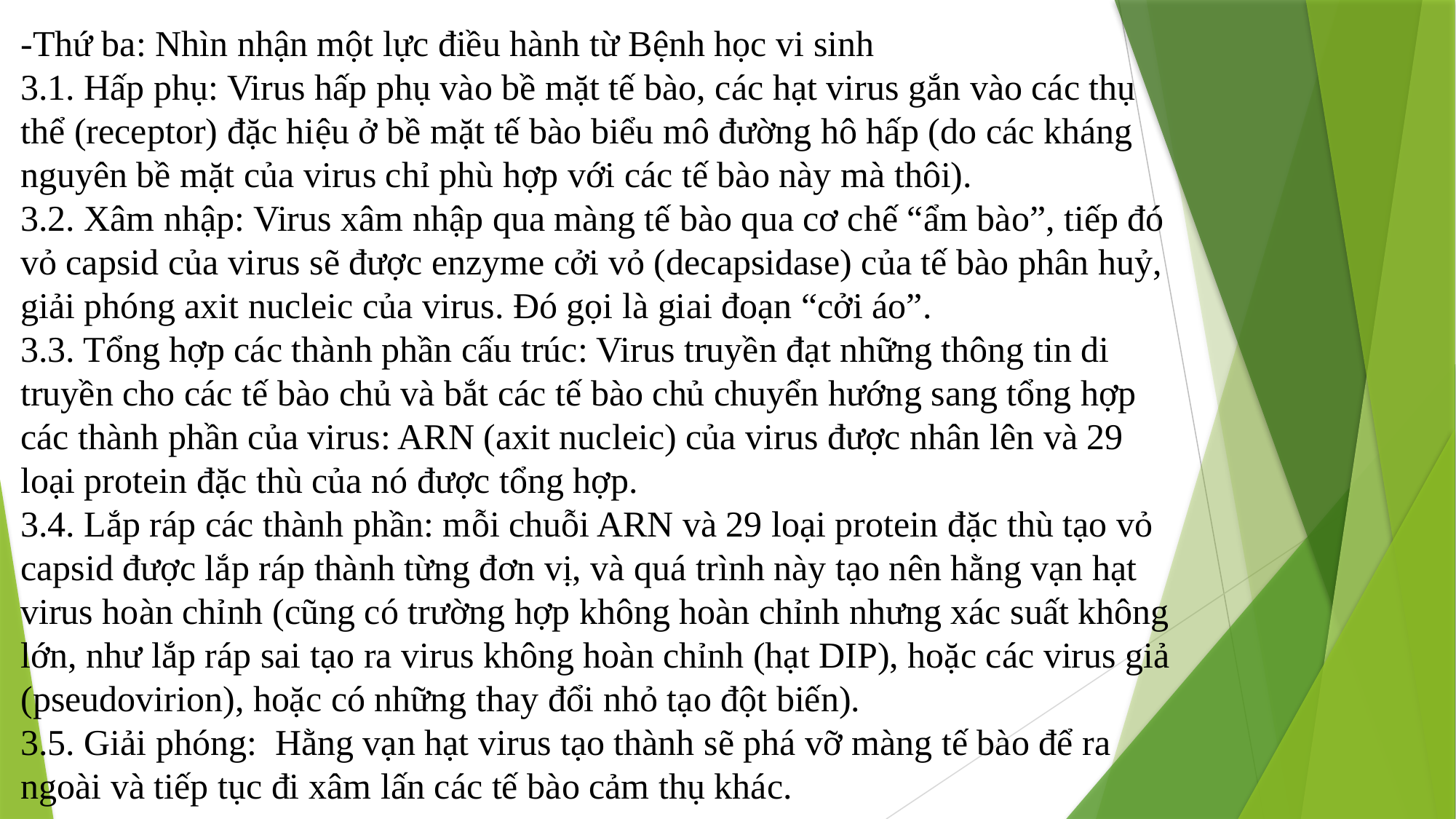

-Thứ ba: Nhìn nhận một lực điều hành từ Bệnh học vi sinh
3.1. Hấp phụ: Virus hấp phụ vào bề mặt tế bào, các hạt virus gắn vào các thụ thể (receptor) đặc hiệu ở bề mặt tế bào biểu mô đường hô hấp (do các kháng nguyên bề mặt của virus chỉ phù hợp với các tế bào này mà thôi).
3.2. Xâm nhập: Virus xâm nhập qua màng tế bào qua cơ chế “ẩm bào”, tiếp đó vỏ capsid của virus sẽ được enzyme cởi vỏ (decapsidase) của tế bào phân huỷ, giải phóng axit nucleic của virus. Đó gọi là giai đoạn “cởi áo”.
3.3. Tổng hợp các thành phần cấu trúc: Virus truyền đạt những thông tin di truyền cho các tế bào chủ và bắt các tế bào chủ chuyển hướng sang tổng hợp các thành phần của virus: ARN (axit nucleic) của virus được nhân lên và 29 loại protein đặc thù của nó được tổng hợp.
3.4. Lắp ráp các thành phần: mỗi chuỗi ARN và 29 loại protein đặc thù tạo vỏ capsid được lắp ráp thành từng đơn vị, và quá trình này tạo nên hằng vạn hạt virus hoàn chỉnh (cũng có trường hợp không hoàn chỉnh nhưng xác suất không lớn, như lắp ráp sai tạo ra virus không hoàn chỉnh (hạt DIP), hoặc các virus giả (pseudovirion), hoặc có những thay đổi nhỏ tạo đột biến).
3.5. Giải phóng:  Hằng vạn hạt virus tạo thành sẽ phá vỡ màng tế bào để ra ngoài và tiếp tục đi xâm lấn các tế bào cảm thụ khác.